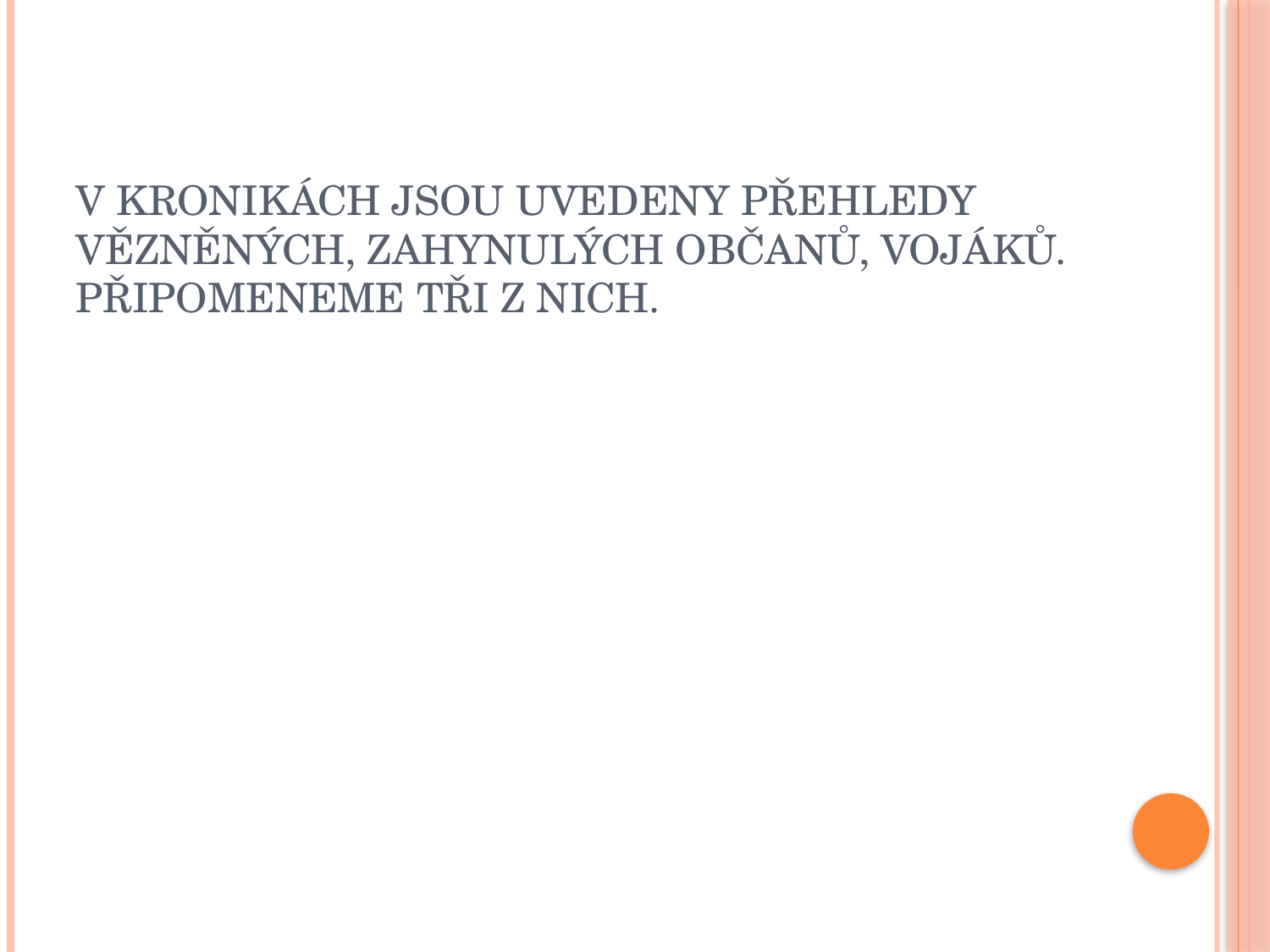

# V kronikách jsou uvedeny přehledy vězněných, zahynulých občanů, vojáků. Připomeneme tři z nich.